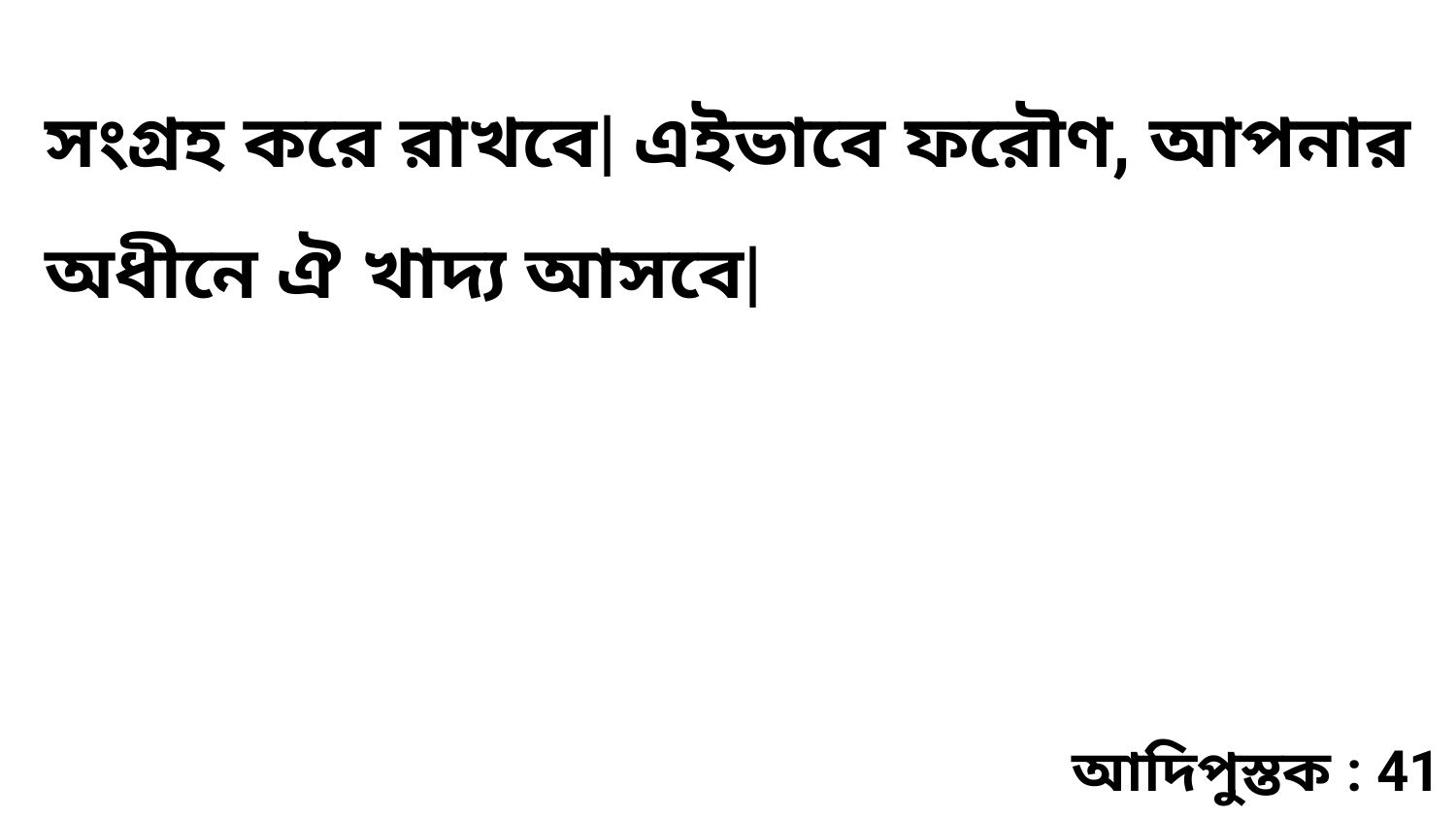

সংগ্রহ করে রাখবে| এইভাবে ফরৌণ, আপনার অধীনে ঐ খাদ্য আসবে|
আদিপুস্তক : 41